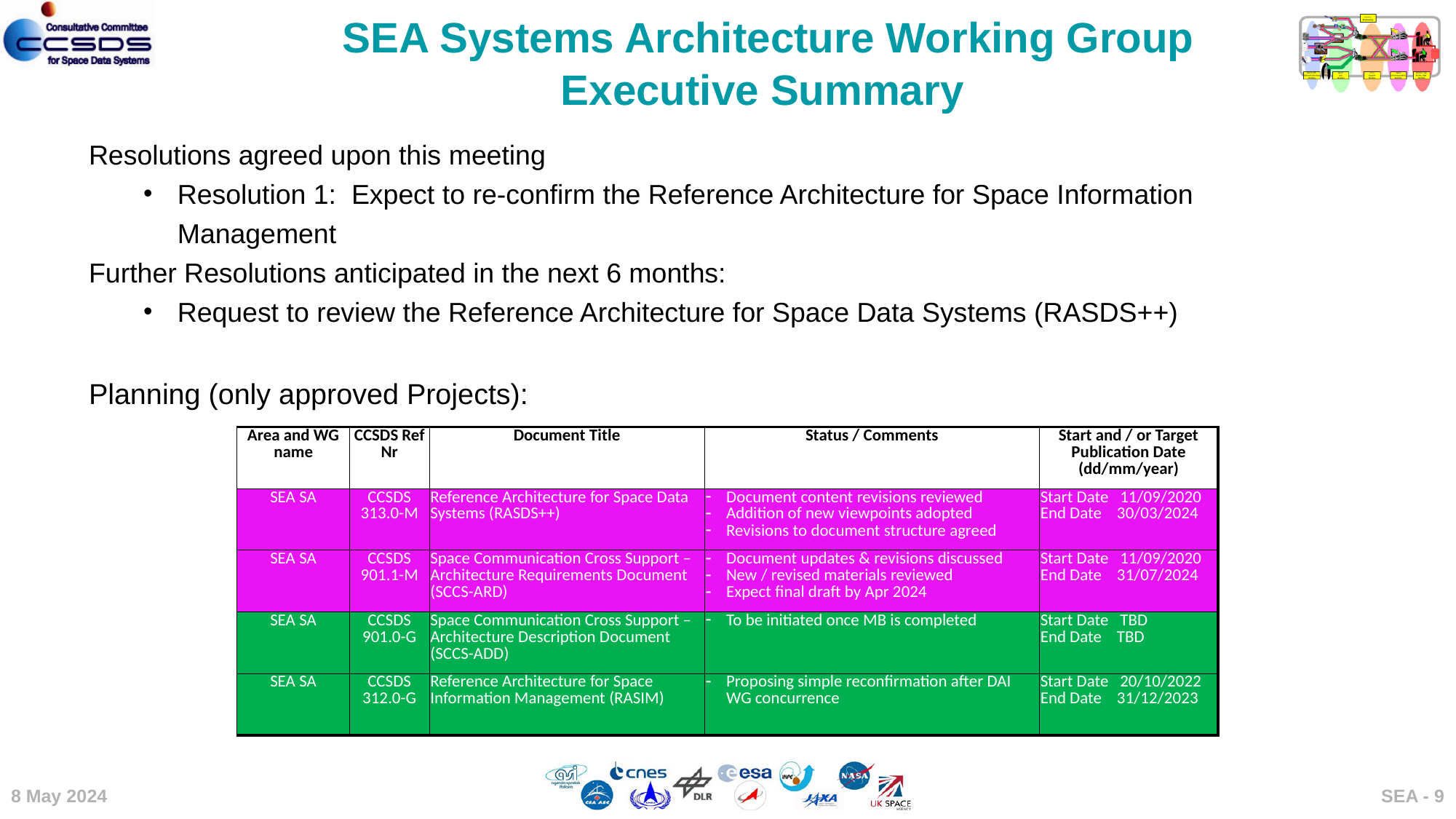

SEA Systems Architecture Working Group
Executive Summary
Resolutions agreed upon this meeting
Resolution 1:  Expect to re-confirm the Reference Architecture for Space Information Management
Further Resolutions anticipated in the next 6 months:
Request to review the Reference Architecture for Space Data Systems (RASDS++)

Planning (only approved Projects):

| Area and WG name | CCSDS Ref Nr | Document Title | Status / Comments | Start and / or Target Publication Date (dd/mm/year) |
| --- | --- | --- | --- | --- |
| SEA SA | CCSDS 313.0-M | Reference Architecture for Space Data Systems (RASDS++) | Document content revisions reviewed Addition of new viewpoints adopted Revisions to document structure agreed | Start Date 11/09/2020 End Date 30/03/2024 |
| SEA SA | CCSDS 901.1-M | Space Communication Cross Support – Architecture Requirements Document (SCCS-ARD) | Document updates & revisions discussed New / revised materials reviewed Expect final draft by Apr 2024 | Start Date 11/09/2020 End Date 31/07/2024 |
| SEA SA | CCSDS 901.0-G | Space Communication Cross Support – Architecture Description Document (SCCS-ADD) | To be initiated once MB is completed | Start Date TBD End Date TBD |
| SEA SA | CCSDS 312.0-G | Reference Architecture for Space Information Management (RASIM) | Proposing simple reconfirmation after DAI WG concurrence | Start Date 20/10/2022 End Date 31/12/2023 |
8 May 2024
SEA - 9